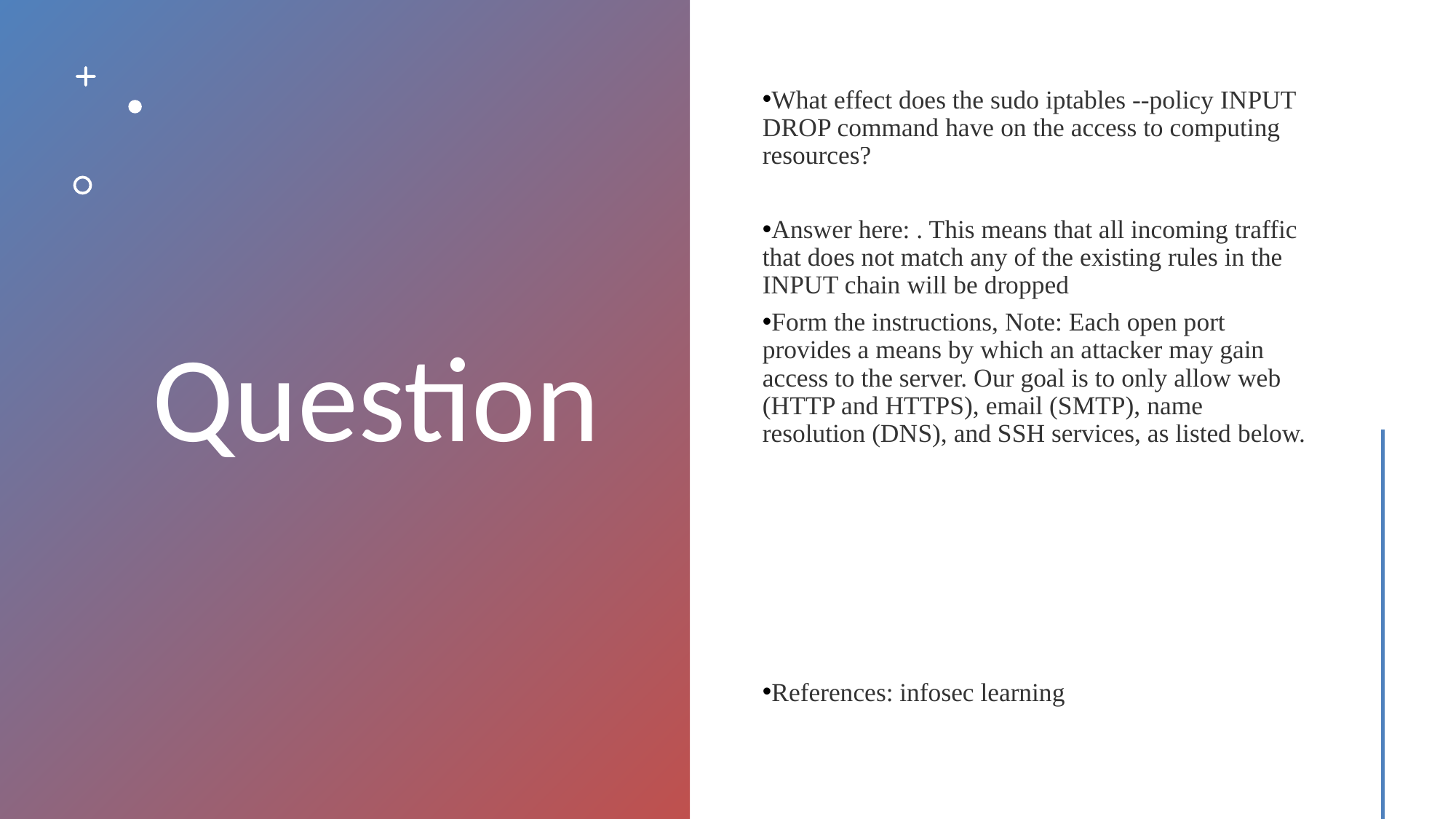

# Question
What effect does the sudo iptables --policy INPUT DROP command have on the access to computing resources?

Answer here: . This means that all incoming traffic that does not match any of the existing rules in the INPUT chain will be dropped
Form the instructions, Note: Each open port provides a means by which an attacker may gain access to the server. Our goal is to only allow web (HTTP and HTTPS), email (SMTP), name resolution (DNS), and SSH services, as listed below.

References: infosec learning